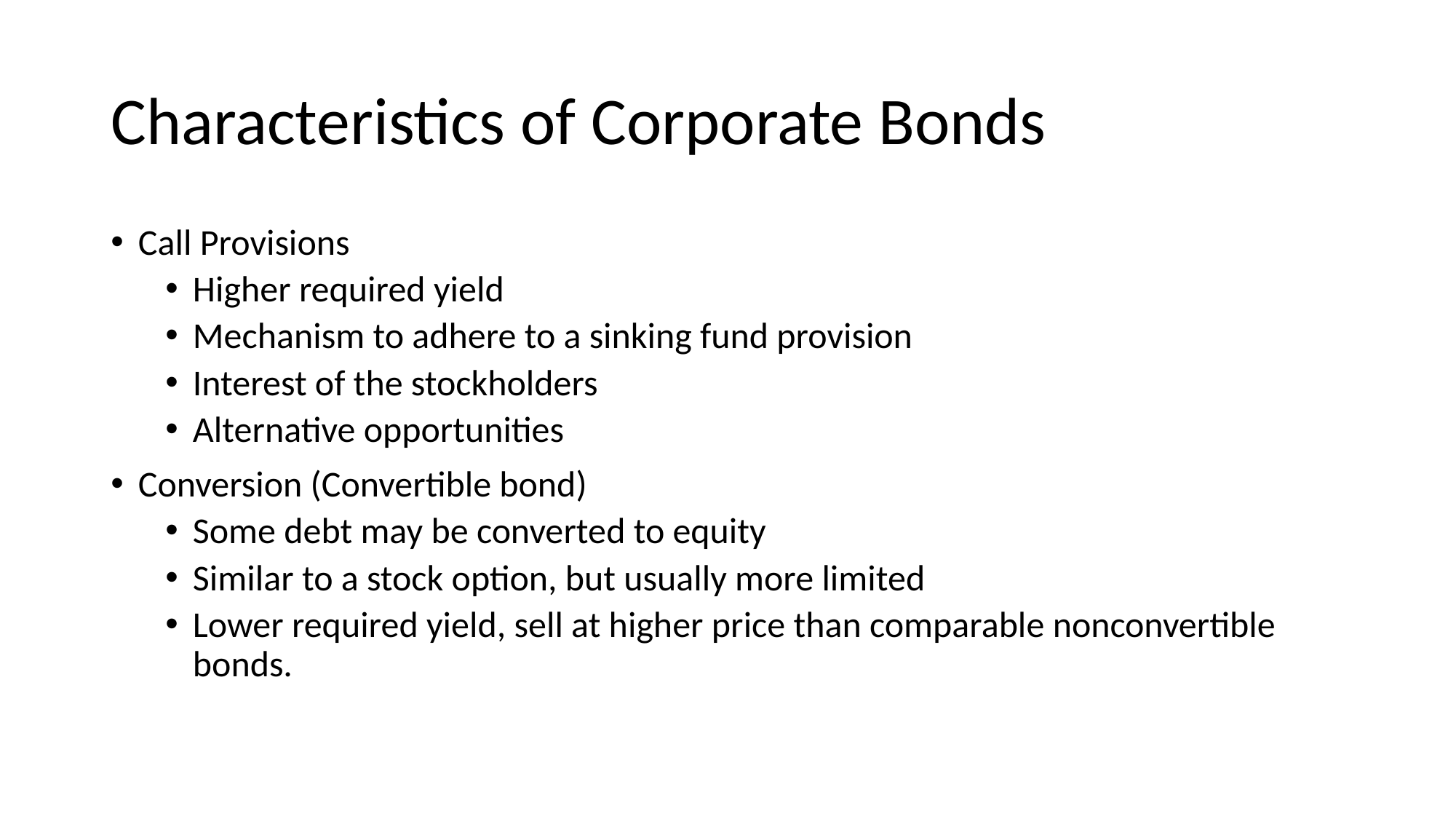

# Characteristics of Corporate Bonds
Call Provisions
Higher required yield
Mechanism to adhere to a sinking fund provision
Interest of the stockholders
Alternative opportunities
Conversion (Convertible bond)
Some debt may be converted to equity
Similar to a stock option, but usually more limited
Lower required yield, sell at higher price than comparable nonconvertible bonds.